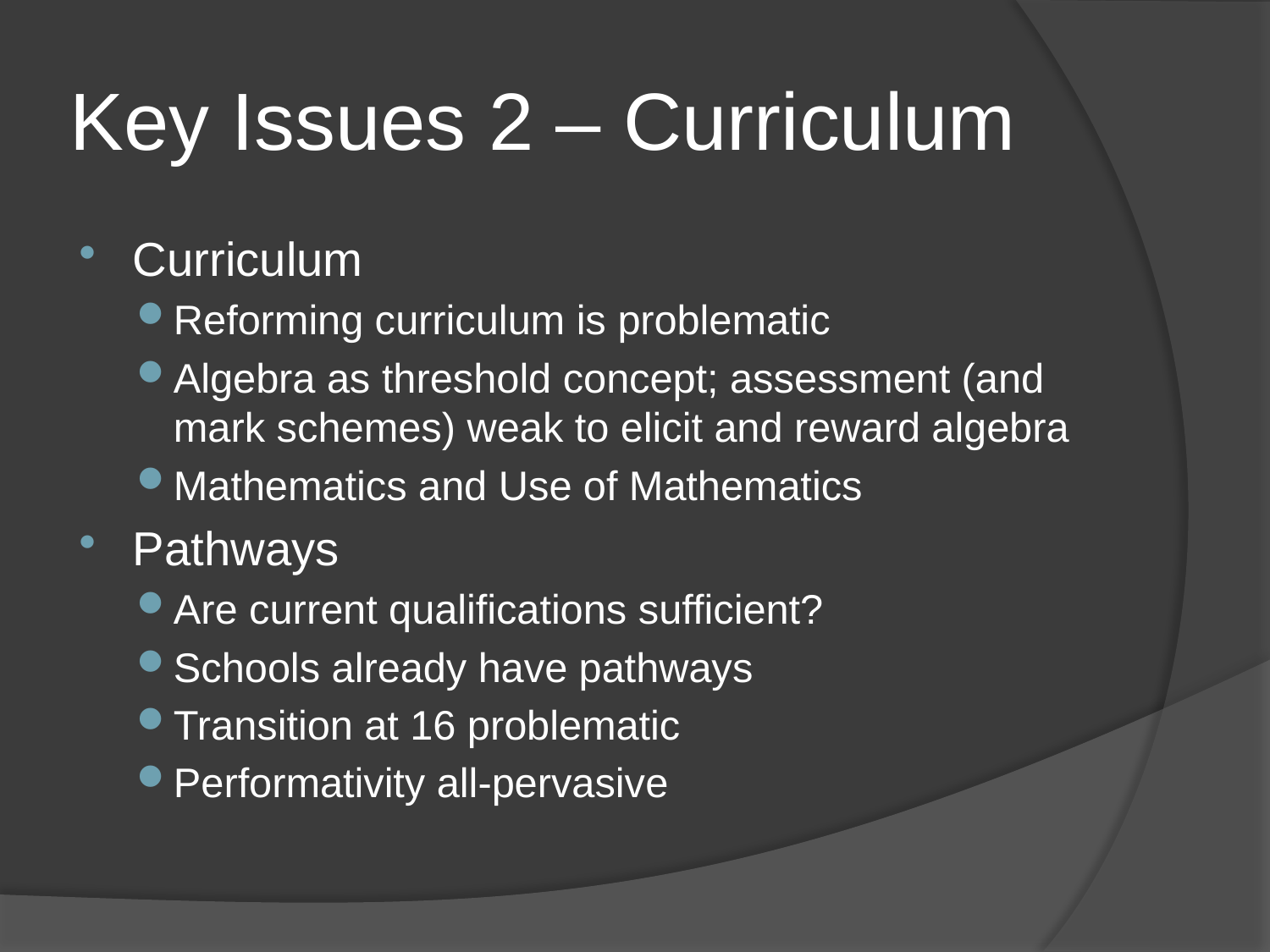

# Key Issues 2 – Curriculum
Curriculum
Reforming curriculum is problematic
Algebra as threshold concept; assessment (and mark schemes) weak to elicit and reward algebra
Mathematics and Use of Mathematics
Pathways
Are current qualifications sufficient?
Schools already have pathways
Transition at 16 problematic
Performativity all-pervasive